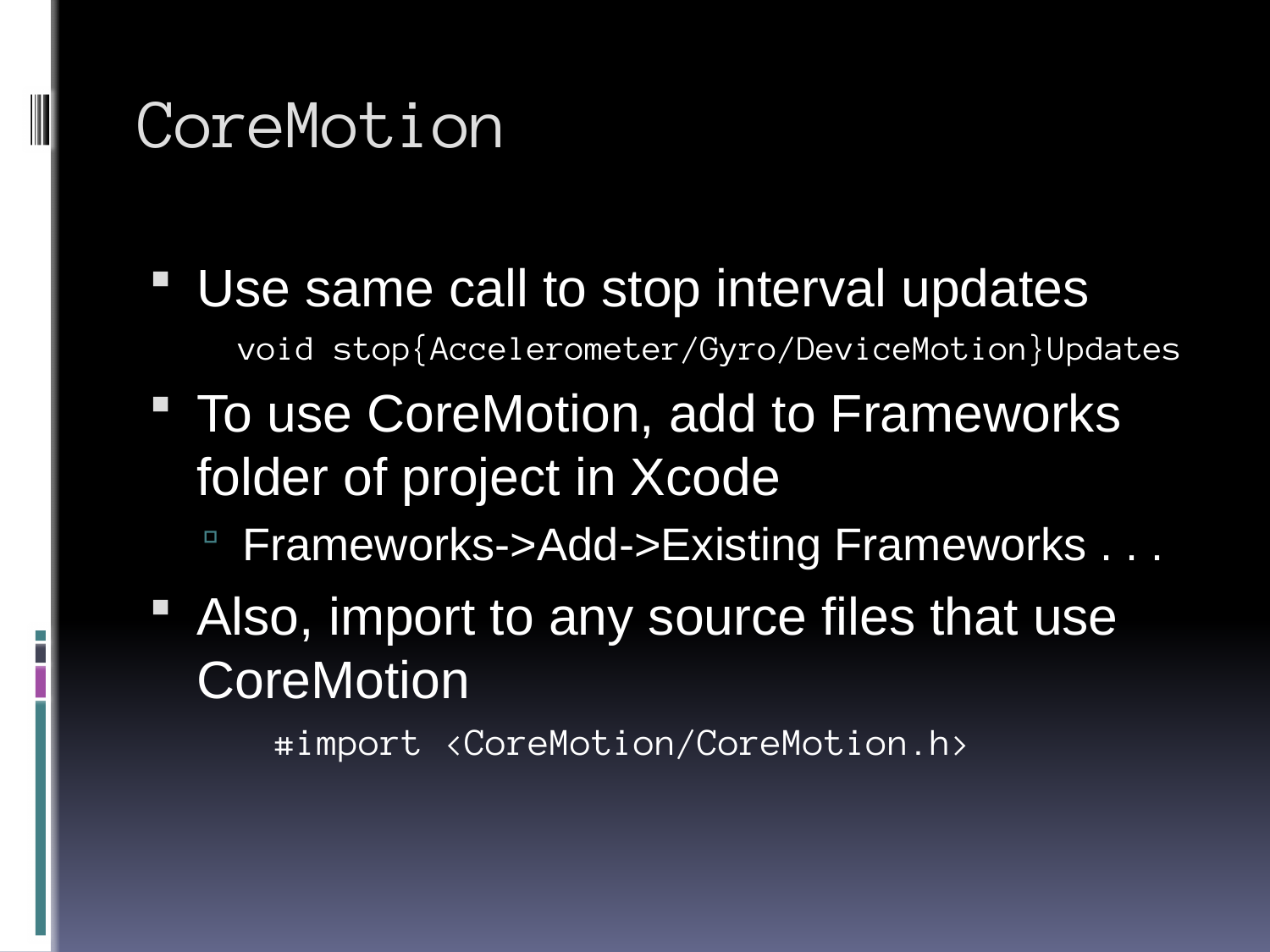

# CoreMotion
Use same call to stop interval updates
void stop{Accelerometer/Gyro/DeviceMotion}Updates
To use CoreMotion, add to Frameworks folder of project in Xcode
Frameworks->Add->Existing Frameworks . . .
Also, import to any source files that use CoreMotion
#import <CoreMotion/CoreMotion.h>